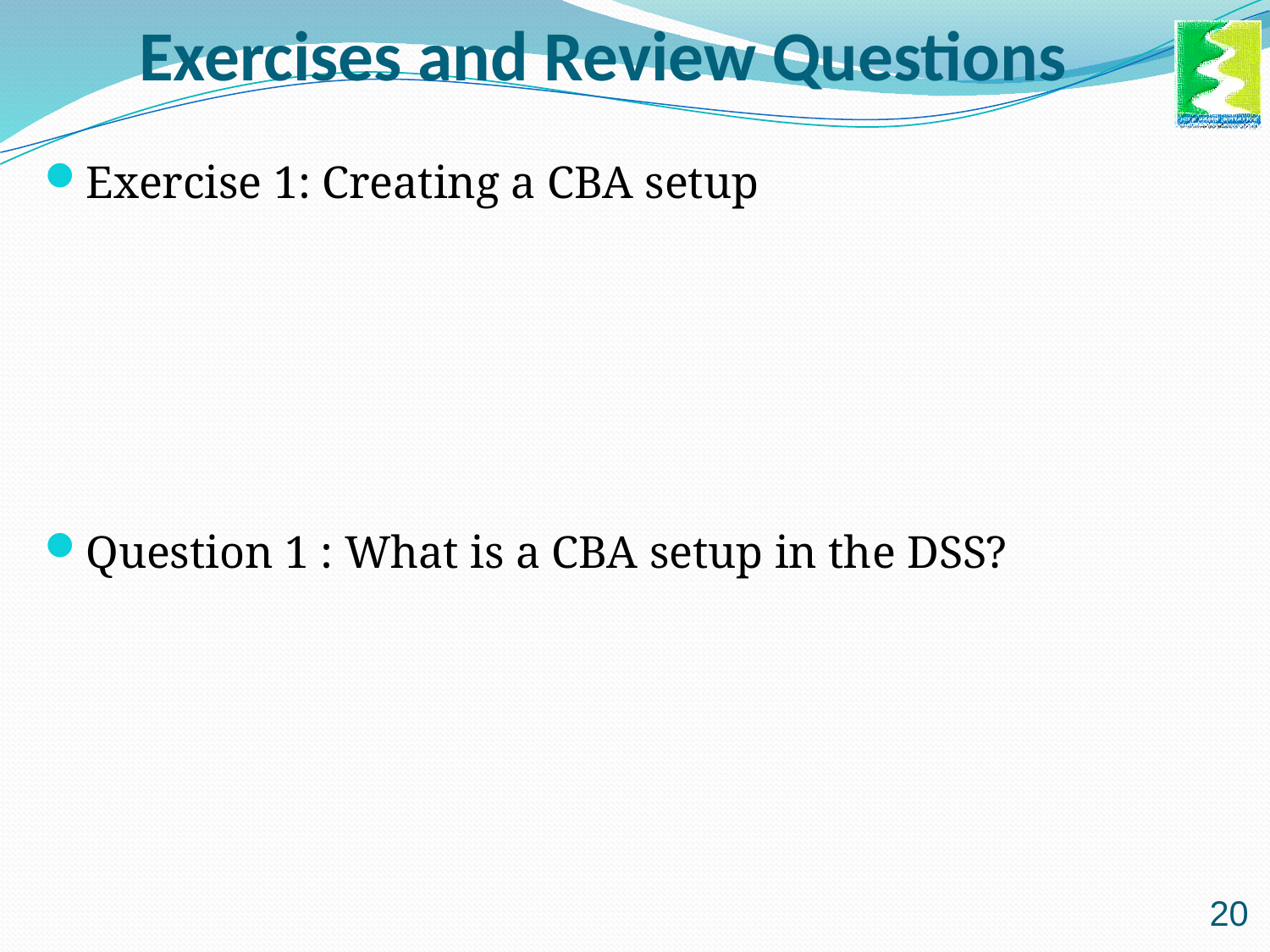

# Exercises and Review Questions
Exercise 1: Creating a CBA setup

Question 1 : What is a CBA setup in the DSS?

20